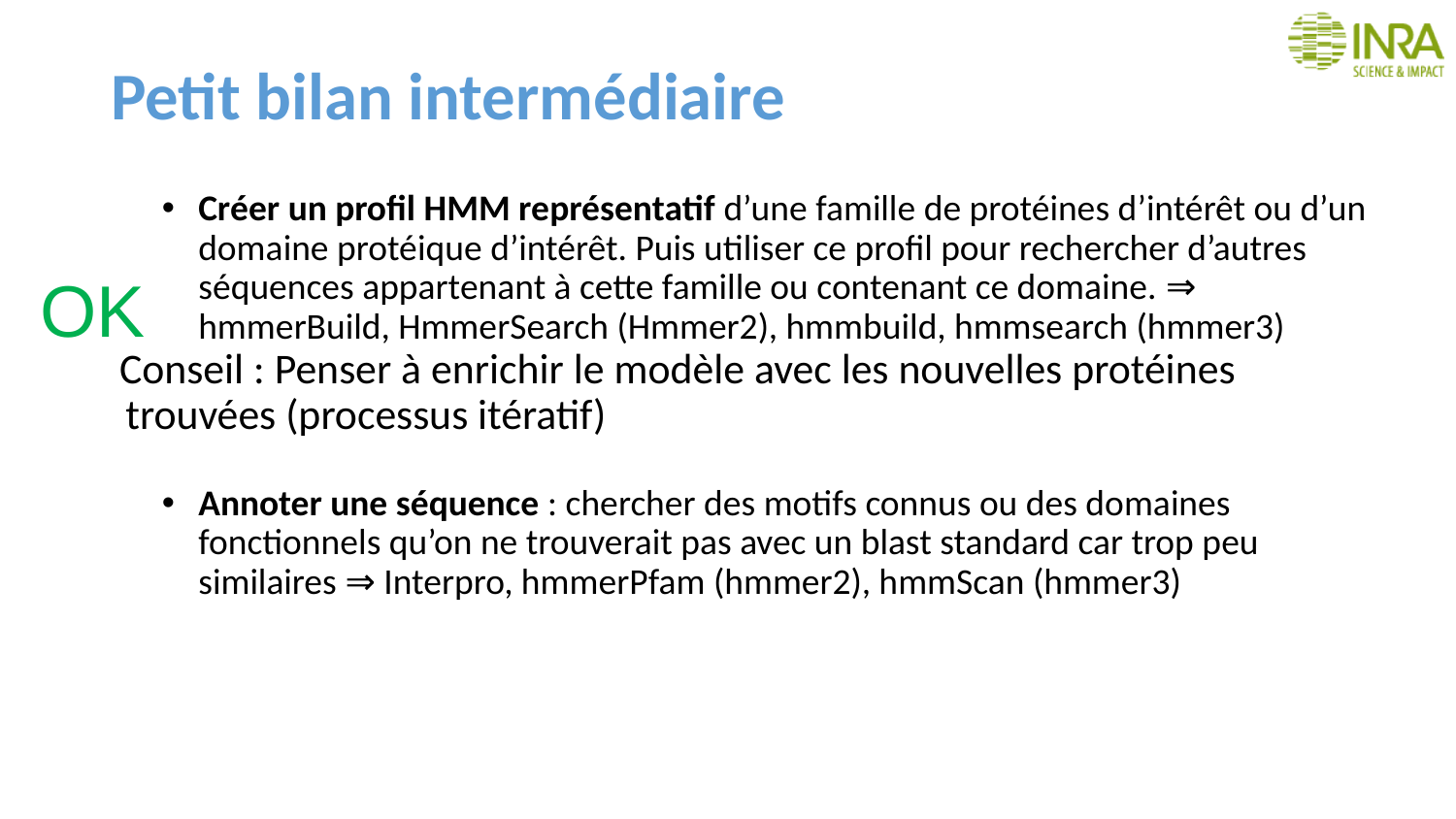

# Petit bilan intermédiaire
Créer un profil HMM représentatif d’une famille de protéines d’intérêt ou d’un domaine protéique d’intérêt. Puis utiliser ce profil pour rechercher d’autres séquences appartenant à cette famille ou contenant ce domaine. ⇒ hmmerBuild, HmmerSearch (Hmmer2), hmmbuild, hmmsearch (hmmer3)
Conseil : Penser à enrichir le modèle avec les nouvelles protéines trouvées (processus itératif)

Annoter une séquence : chercher des motifs connus ou des domaines fonctionnels qu’on ne trouverait pas avec un blast standard car trop peu similaires ⇒ Interpro, hmmerPfam (hmmer2), hmmScan (hmmer3)

OK
158